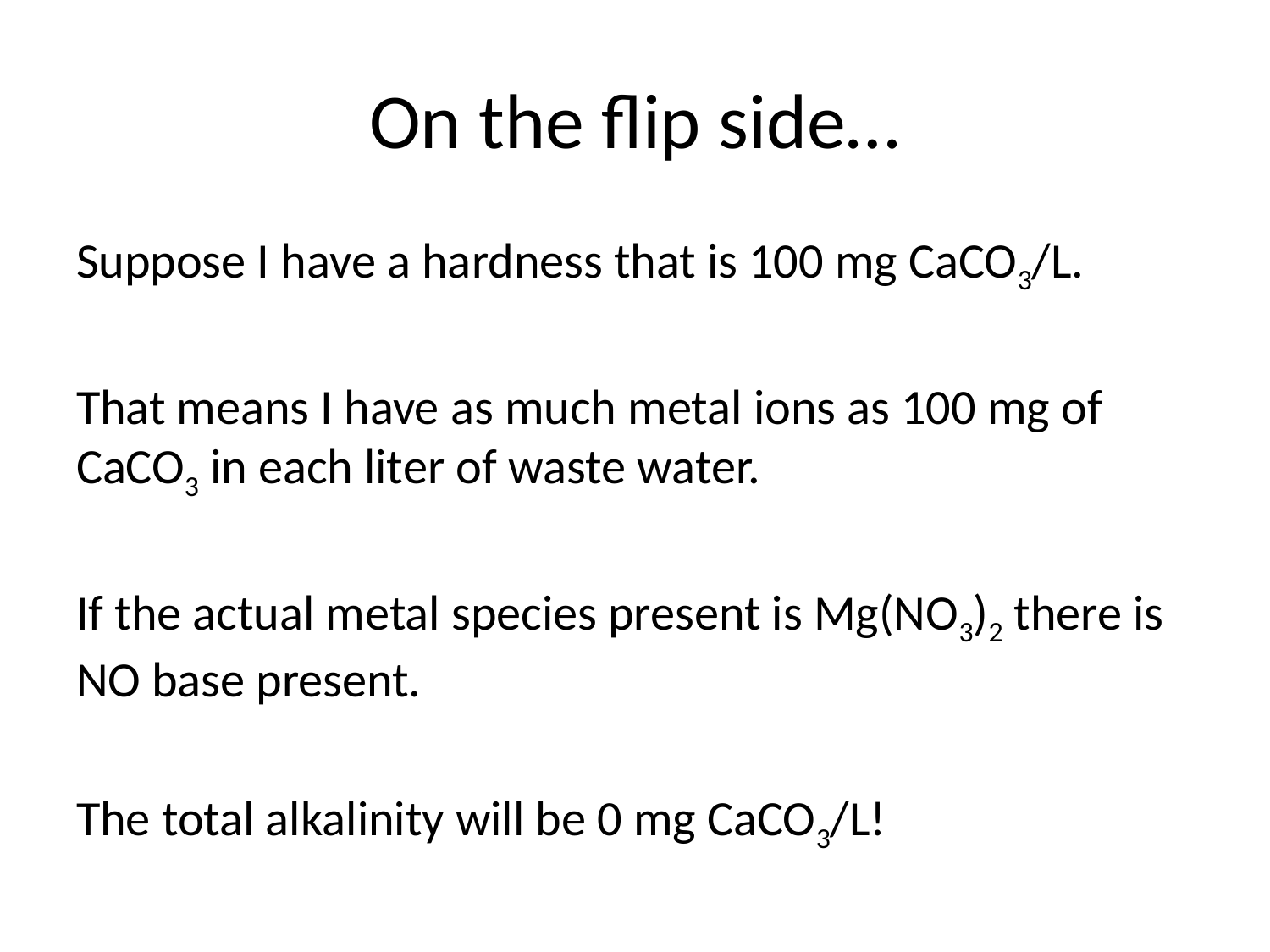

# On the flip side…
Suppose I have a hardness that is 100 mg CaCO3/L.

That means I have as much metal ions as 100 mg of CaCO3 in each liter of waste water.

If the actual metal species present is Mg(NO3)2 there is NO base present.

The total alkalinity will be 0 mg CaCO3/L!